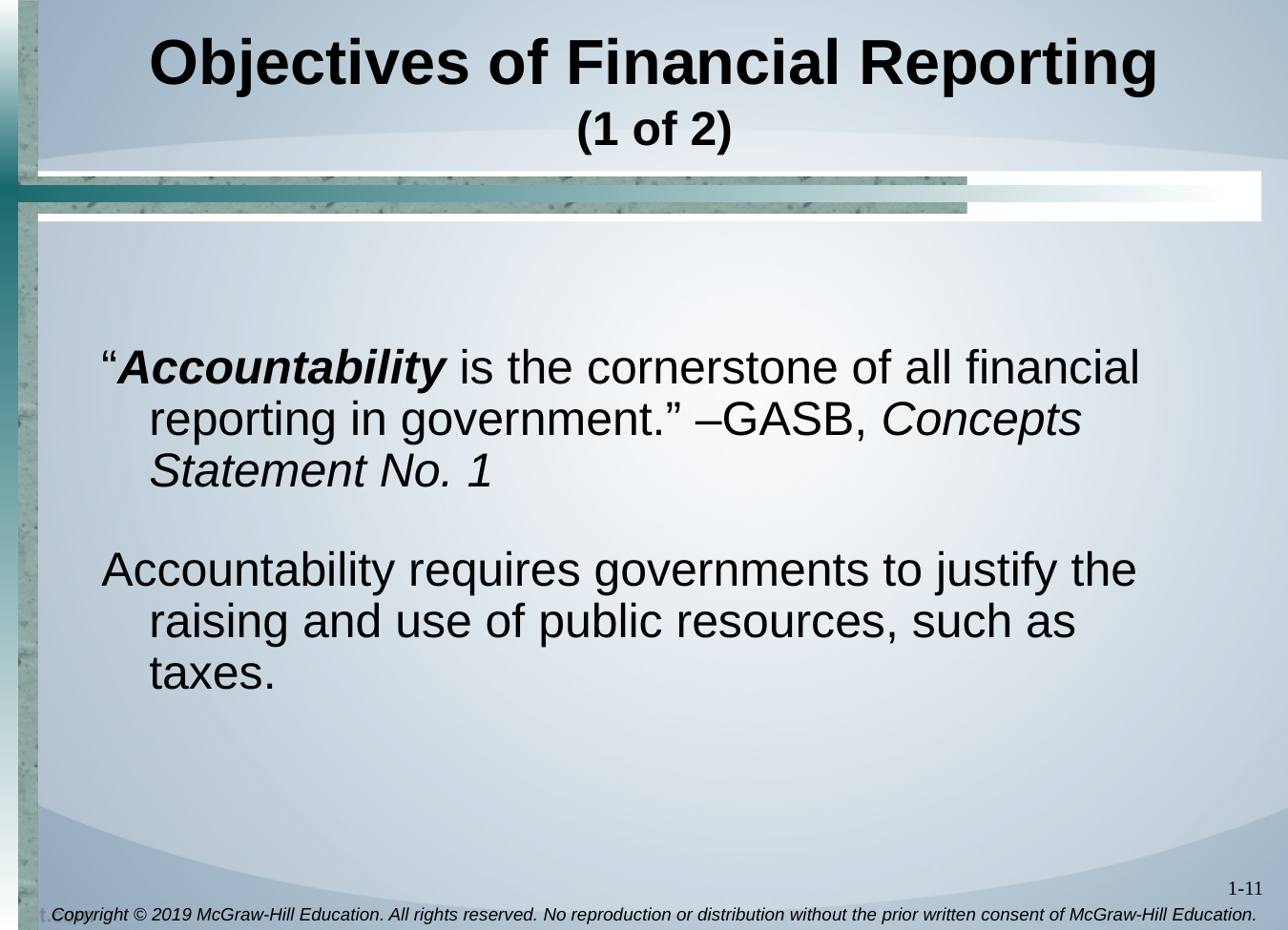

# Objectives of Financial Reporting (1 of 2)
“Accountability is the cornerstone of all financial reporting in government.” –GASB, Concepts Statement No. 1
Accountability requires governments to justify the raising and use of public resources, such as taxes.